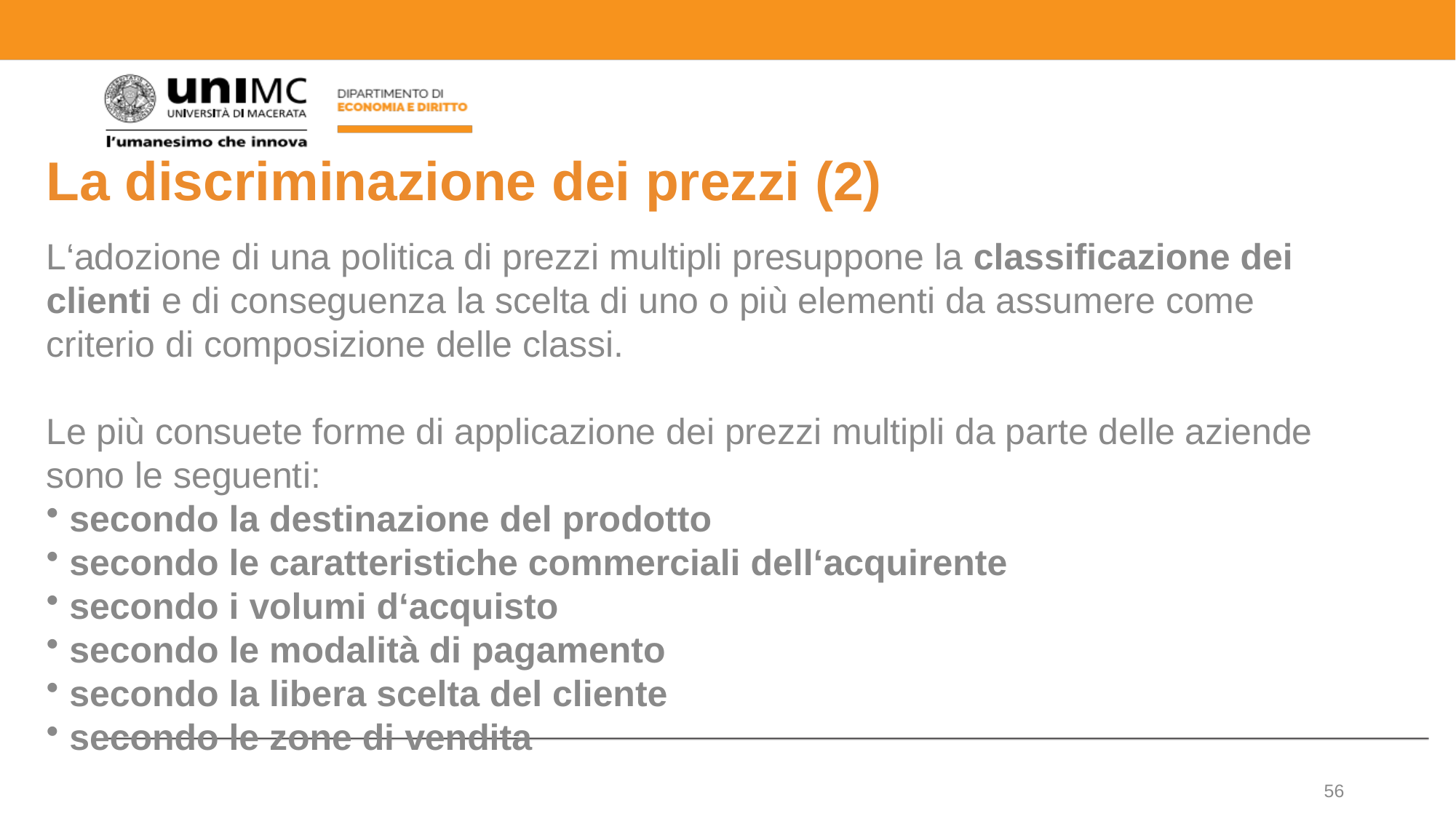

La discriminazione dei prezzi (2)
L‘adozione di una politica di prezzi multipli presuppone la classificazione dei clienti e di conseguenza la scelta di uno o più elementi da assumere come criterio di composizione delle classi.

Le più consuete forme di applicazione dei prezzi multipli da parte delle aziende sono le seguenti:
 secondo la destinazione del prodotto
 secondo le caratteristiche commerciali dell‘acquirente
 secondo i volumi d‘acquisto
 secondo le modalità di pagamento
 secondo la libera scelta del cliente
 secondo le zone di vendita
56